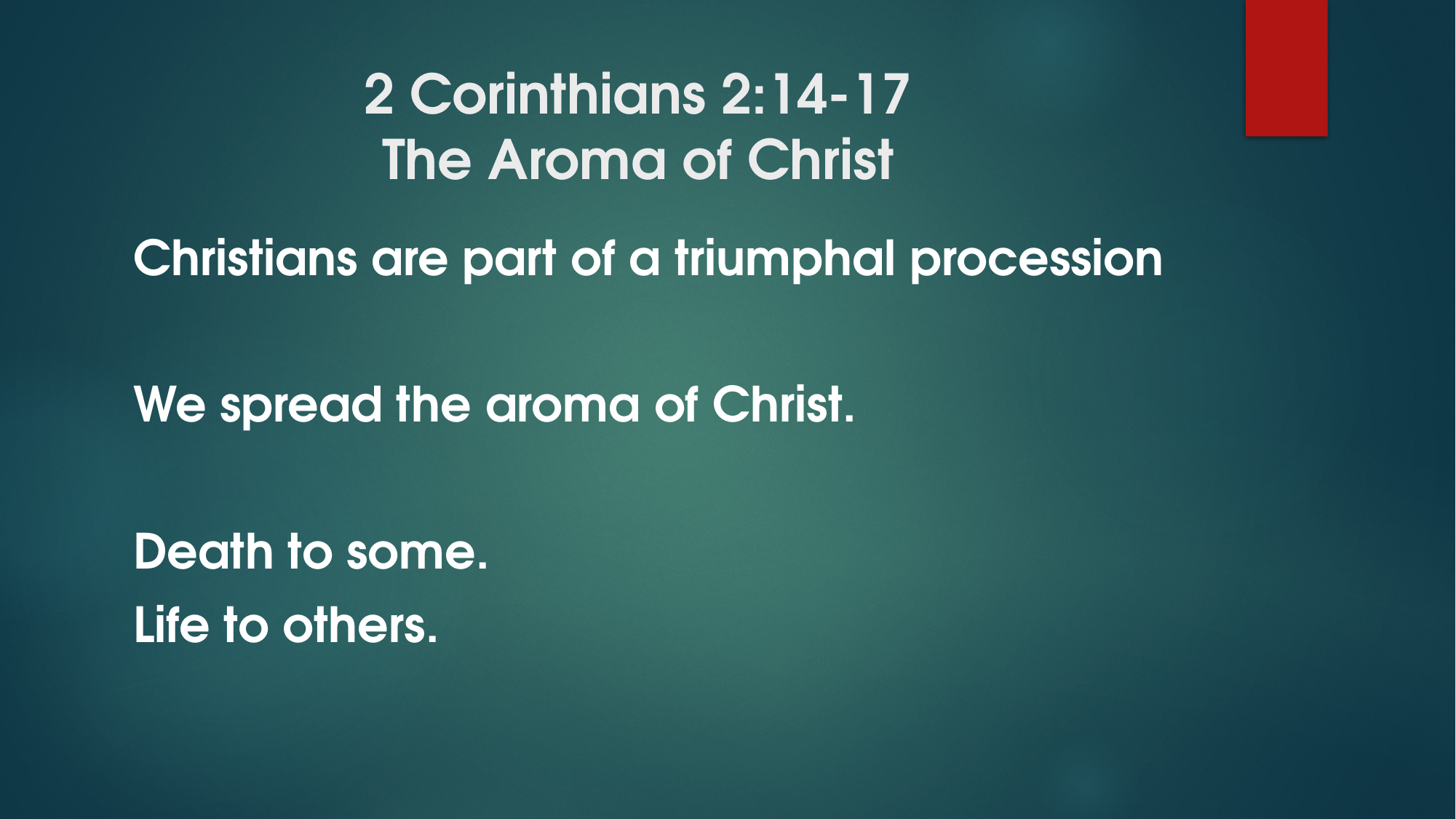

# 2 Corinthians 2:14-17 The Aroma of Christ
Christians are part of a triumphal procession

We spread the aroma of Christ.

Death to some.
Life to others.